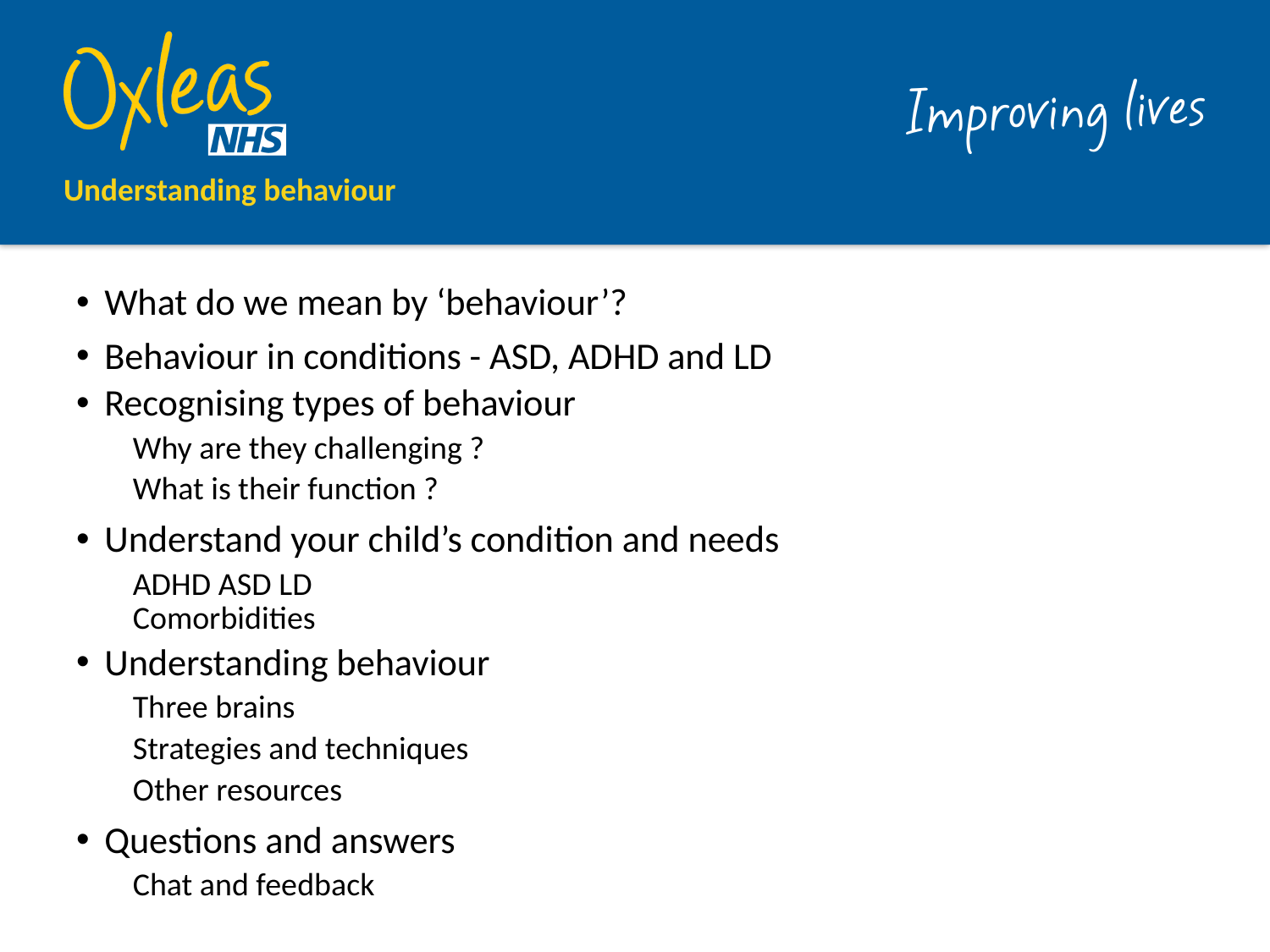

# Understanding behaviour
What do we mean by ‘behaviour’?
Behaviour in conditions - ASD, ADHD and LD
Recognising types of behaviour
Why are they challenging ?
What is their function ?
Understand your child’s condition and needs
ADHD ASD LD
Comorbidities
Understanding behaviour
Three brains
Strategies and techniques
Other resources
Questions and answers
Chat and feedback